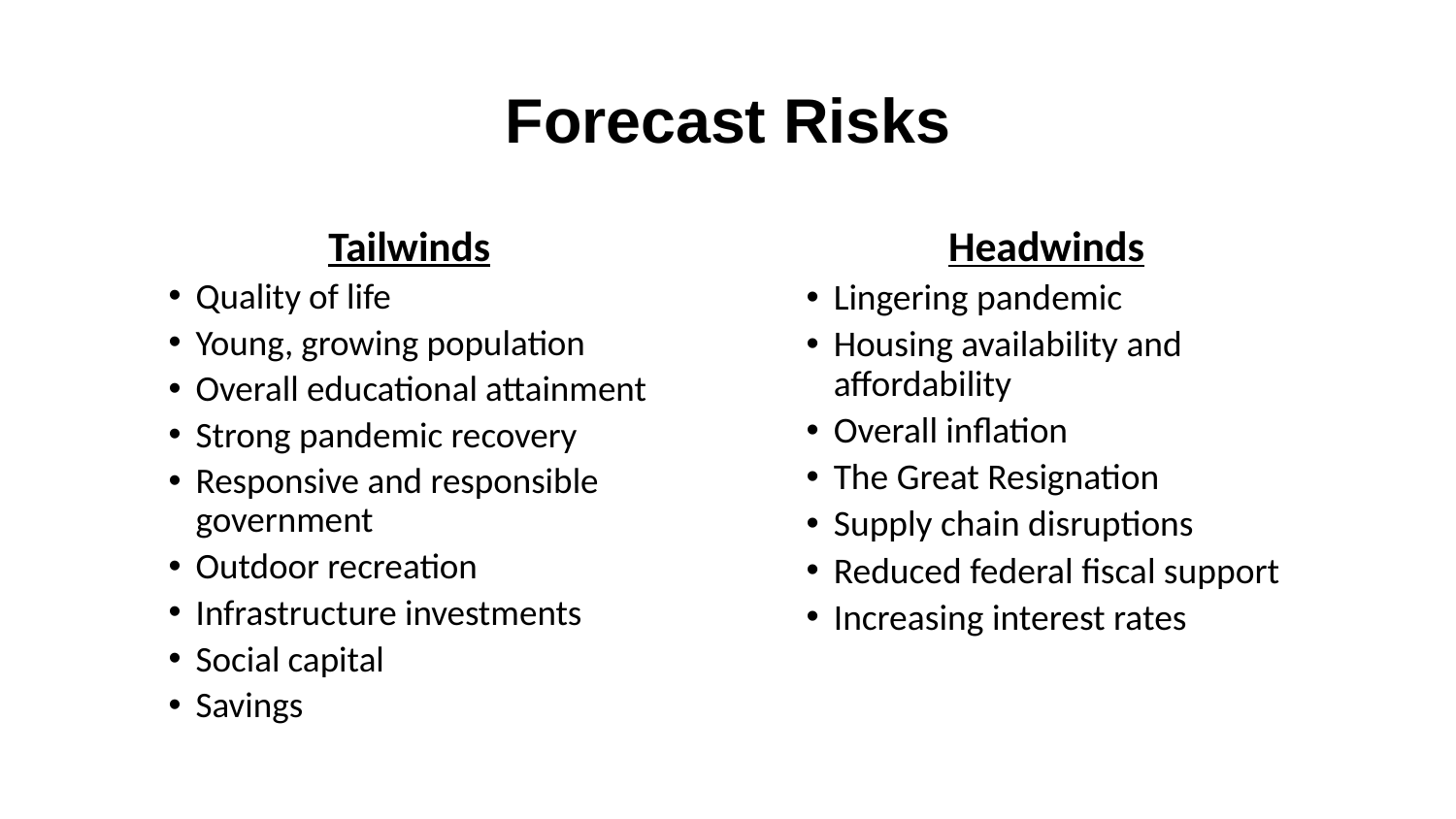

# Forecast Risks
Tailwinds
Quality of life
Young, growing population
Overall educational attainment
Strong pandemic recovery
Responsive and responsible government
Outdoor recreation
Infrastructure investments
Social capital
Savings

Headwinds
Lingering pandemic
Housing availability and affordability
Overall inflation
The Great Resignation
Supply chain disruptions
Reduced federal fiscal support
Increasing interest rates